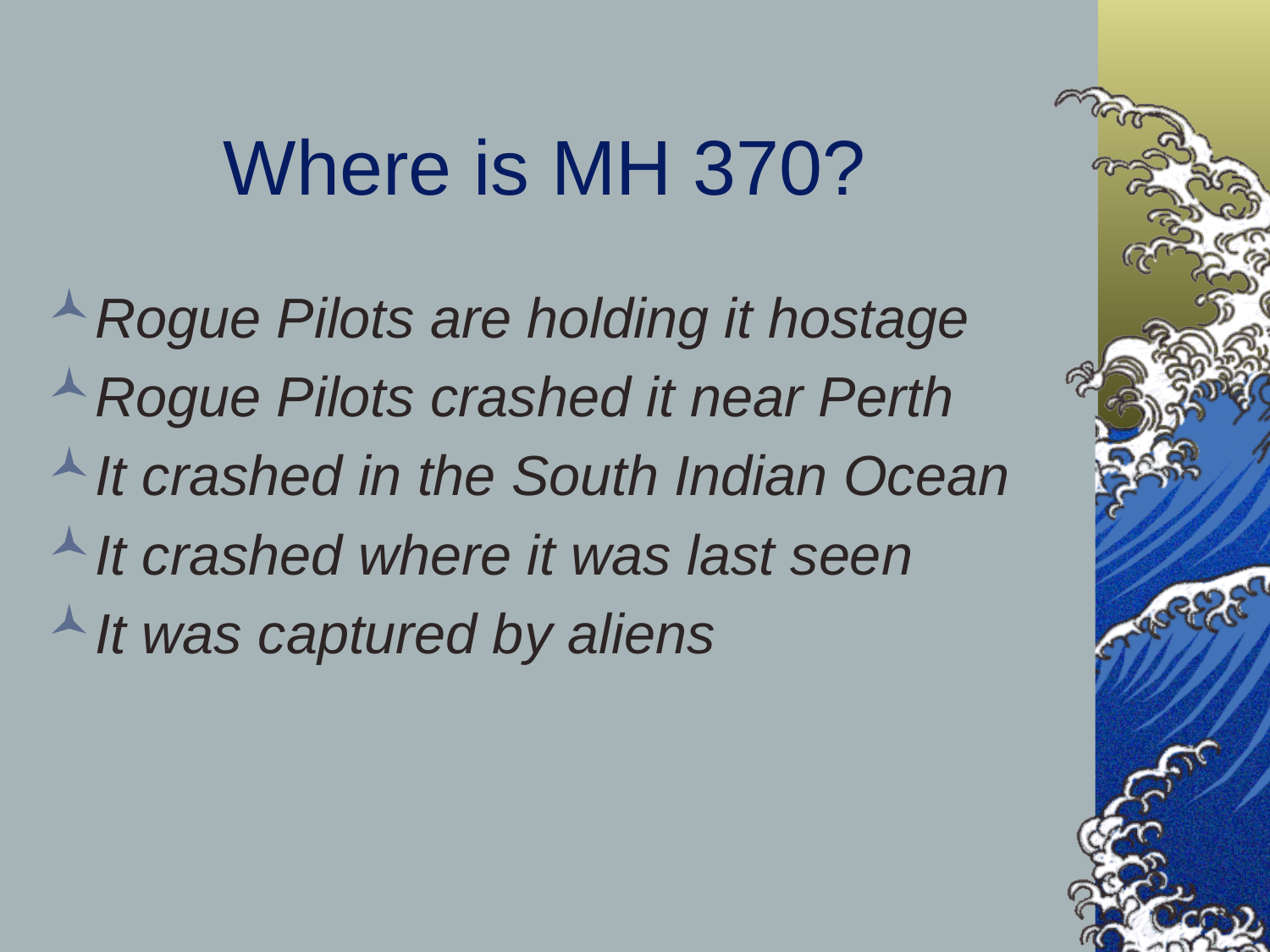

# Where is MH 370?
Rogue Pilots are holding it hostage
Rogue Pilots crashed it near Perth
It crashed in the South Indian Ocean
It crashed where it was last seen
It was captured by aliens